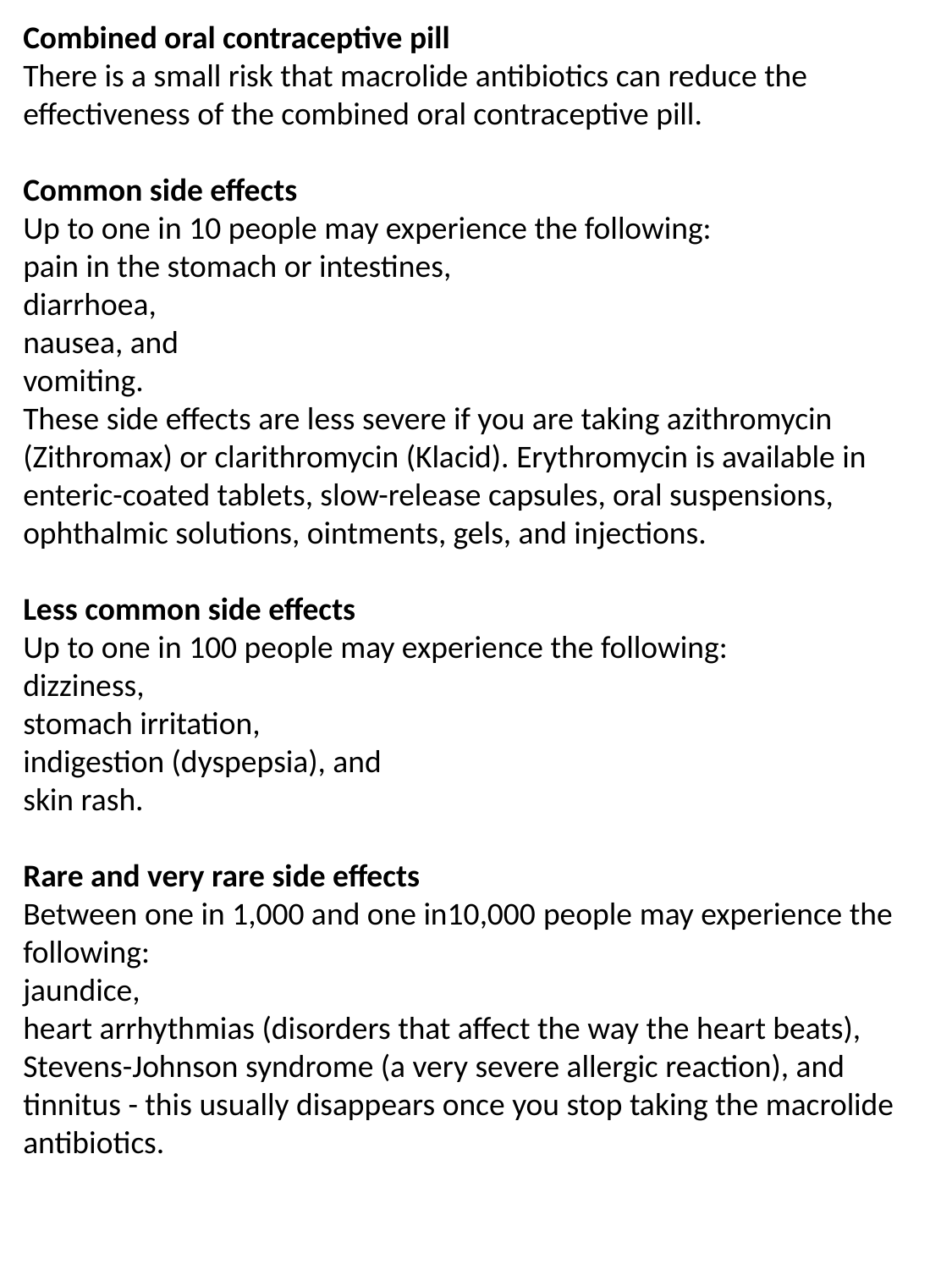

Combined oral contraceptive pill
There is a small risk that macrolide antibiotics can reduce the effectiveness of the combined oral contraceptive pill.

Common side effects
Up to one in 10 people may experience the following:
pain in the stomach or intestines,
diarrhoea,
nausea, and
vomiting.
These side effects are less severe if you are taking azithromycin (Zithromax) or clarithromycin (Klacid). Erythromycin is available in enteric-coated tablets, slow-release capsules, oral suspensions, ophthalmic solutions, ointments, gels, and injections.

Less common side effects
Up to one in 100 people may experience the following:
dizziness,
stomach irritation,
indigestion (dyspepsia), and
skin rash.

Rare and very rare side effects
Between one in 1,000 and one in10,000 people may experience the following:
jaundice,
heart arrhythmias (disorders that affect the way the heart beats),
Stevens-Johnson syndrome (a very severe allergic reaction), and
tinnitus - this usually disappears once you stop taking the macrolide antibiotics.